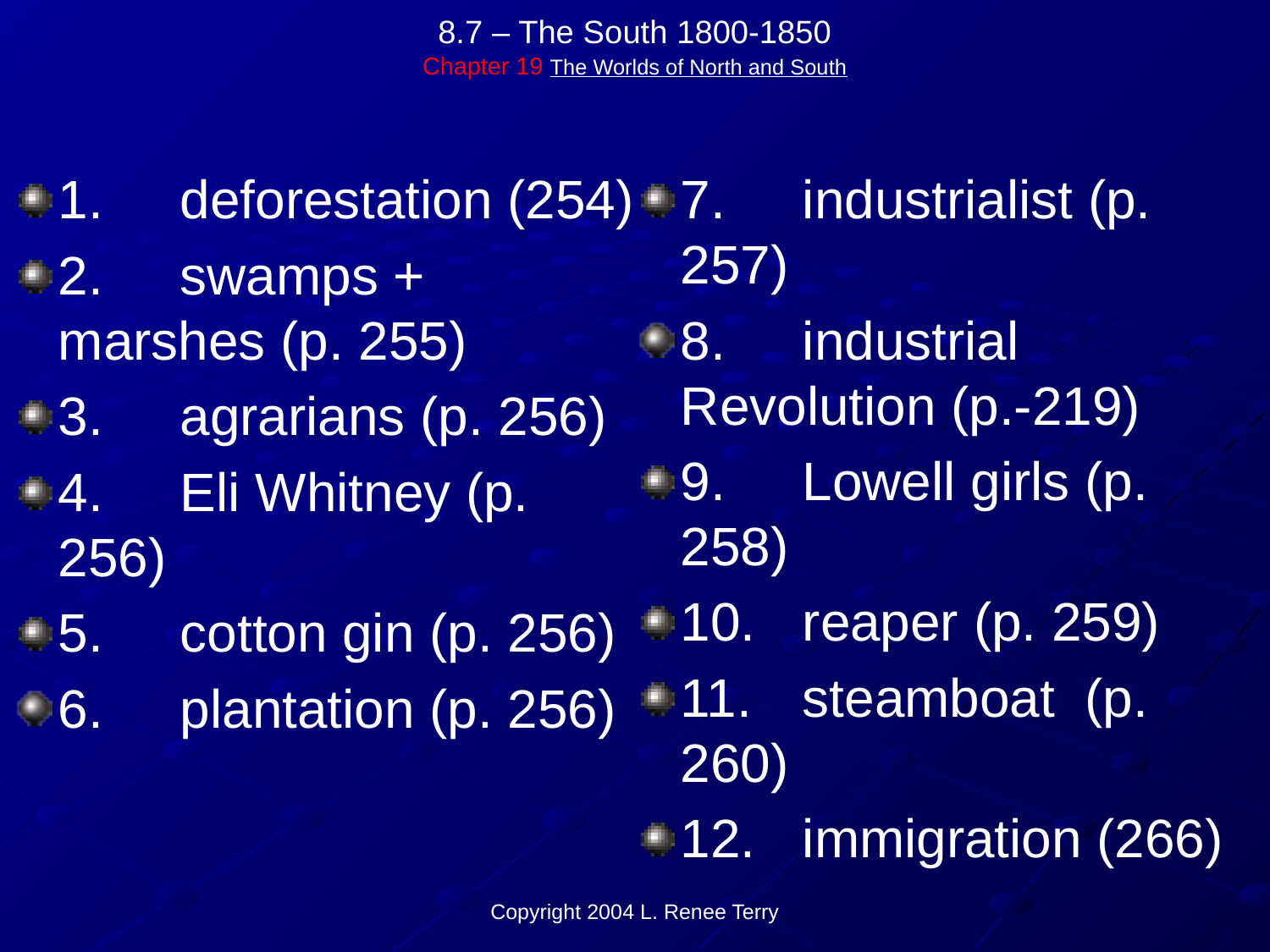

# 8.7 – The South 1800-1850 Chapter 19 The Worlds of North and South
1.	deforestation (254)
2.	swamps + marshes (p. 255)
3.	agrarians (p. 256)
4.	Eli Whitney (p. 256)
5.	cotton gin (p. 256)
6.	plantation (p. 256)

7.	industrialist (p. 257)
8.	industrial Revolution (p.-219)
9.	Lowell girls (p. 258)
10.	reaper (p. 259)
11.	steamboat  (p. 260)
12.	immigration (266)
Copyright 2004 L. Renee Terry